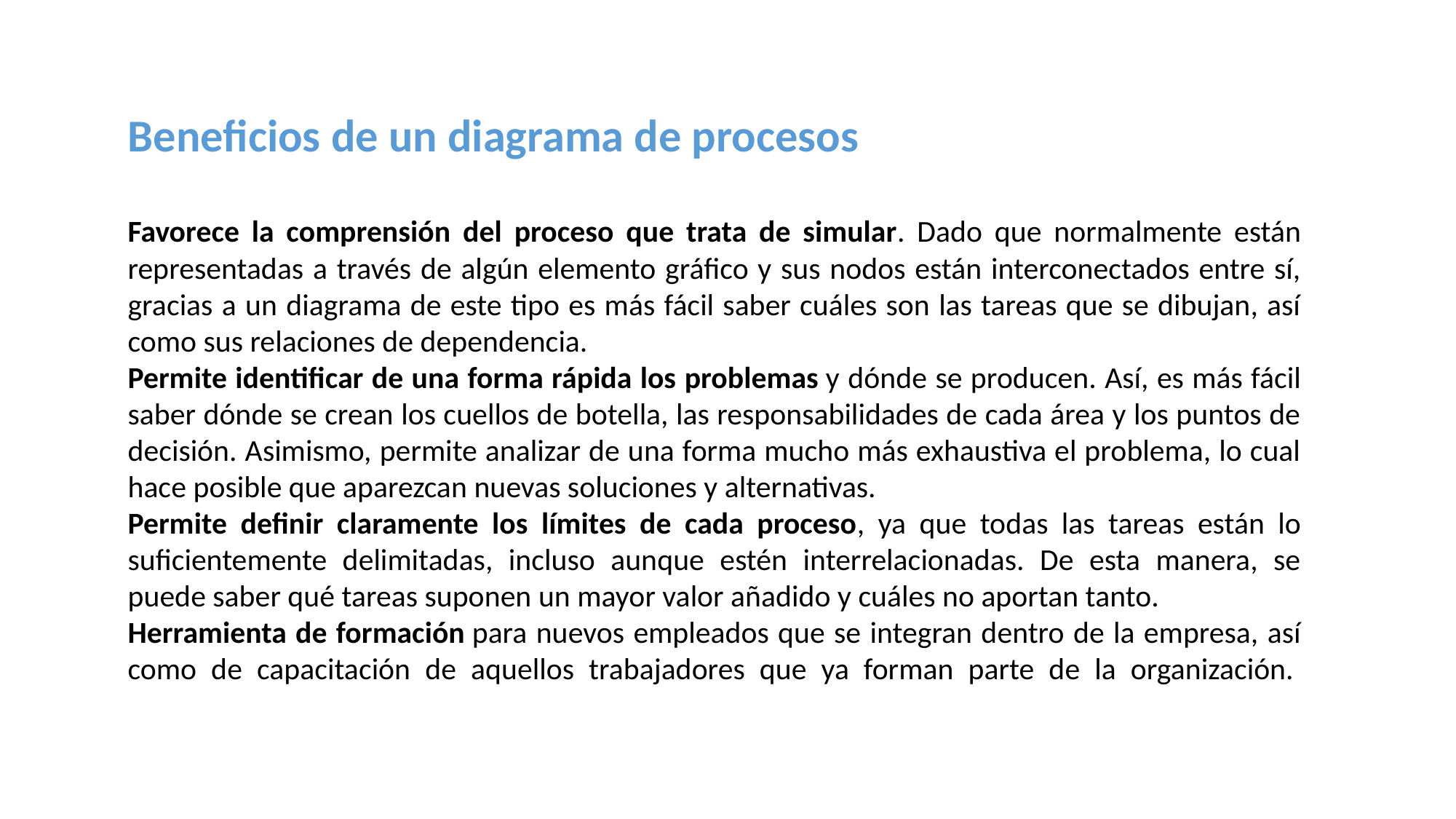

Beneficios de un diagrama de procesos

Favorece la comprensión del proceso que trata de simular. Dado que normalmente están representadas a través de algún elemento gráfico y sus nodos están interconectados entre sí, gracias a un diagrama de este tipo es más fácil saber cuáles son las tareas que se dibujan, así como sus relaciones de dependencia.
Permite identificar de una forma rápida los problemas y dónde se producen. Así, es más fácil saber dónde se crean los cuellos de botella, las responsabilidades de cada área y los puntos de decisión. Asimismo, permite analizar de una forma mucho más exhaustiva el problema, lo cual hace posible que aparezcan nuevas soluciones y alternativas.
Permite definir claramente los límites de cada proceso, ya que todas las tareas están lo suficientemente delimitadas, incluso aunque estén interrelacionadas. De esta manera, se puede saber qué tareas suponen un mayor valor añadido y cuáles no aportan tanto.
Herramienta de formación para nuevos empleados que se integran dentro de la empresa, así como de capacitación de aquellos trabajadores que ya forman parte de la organización.